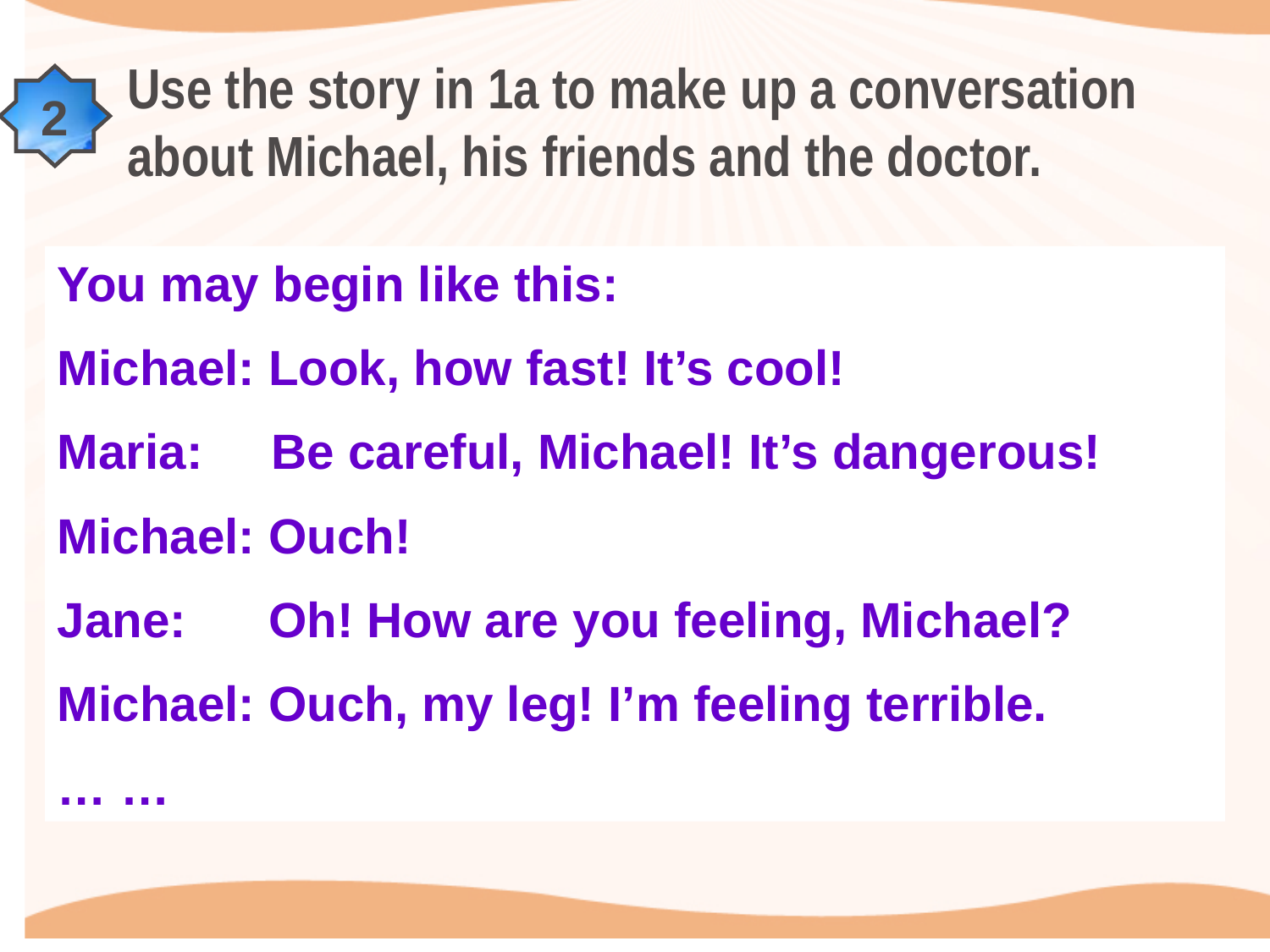

Use the story in 1a to make up a conversation about Michael, his friends and the doctor.
2
You may begin like this:
Michael: Look, how fast! It’s cool!
Maria:     Be careful, Michael! It’s dangerous!
Michael: Ouch!
Jane:      Oh! How are you feeling, Michael?
Michael: Ouch, my leg! I’m feeling terrible.
… …